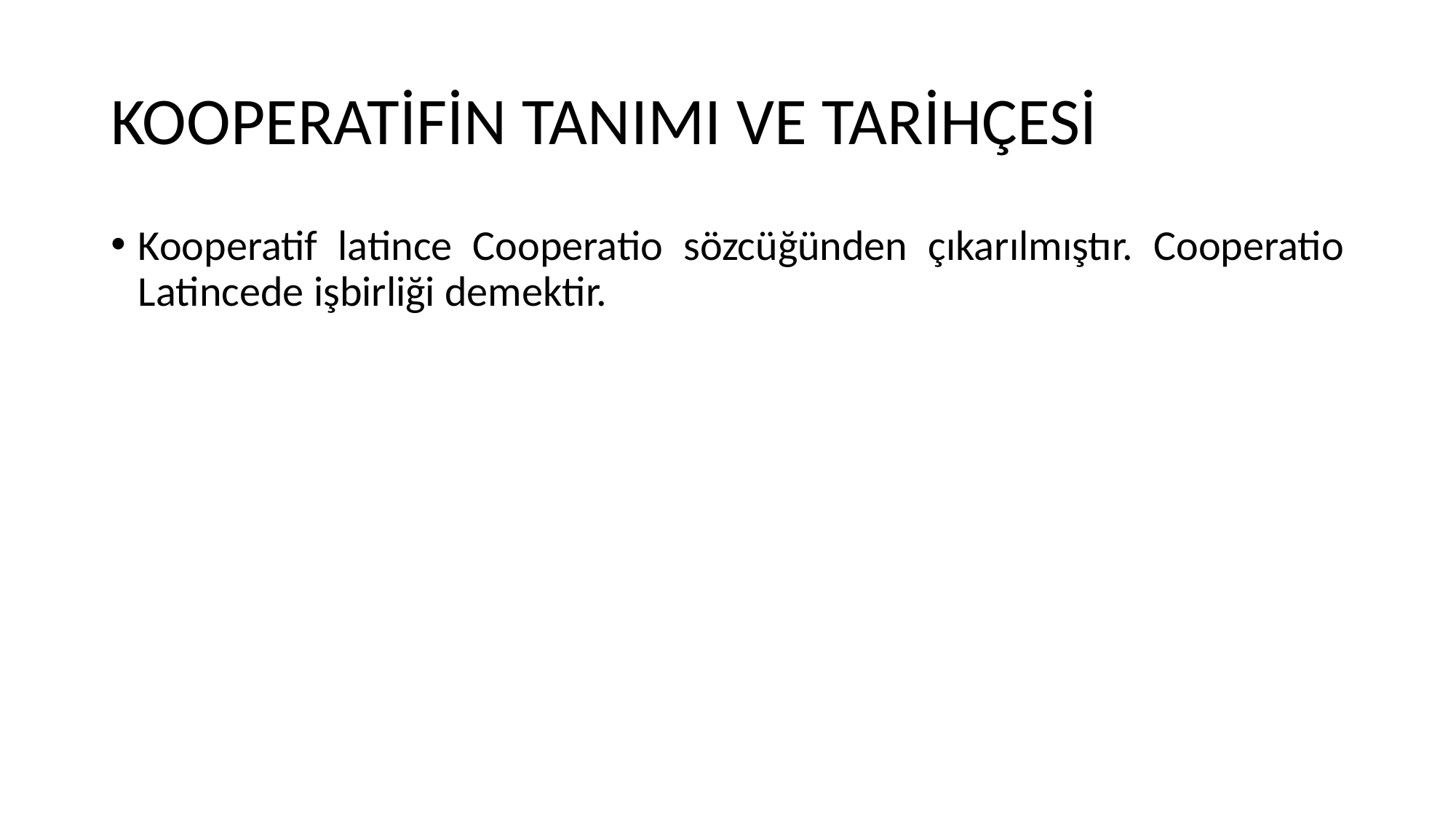

# KOOPERATİFİN TANIMI VE TARİHÇESİ
Kooperatif latince Cooperatio sözcüğünden çıkarılmıştır. Cooperatio Latincede işbirliği demektir.